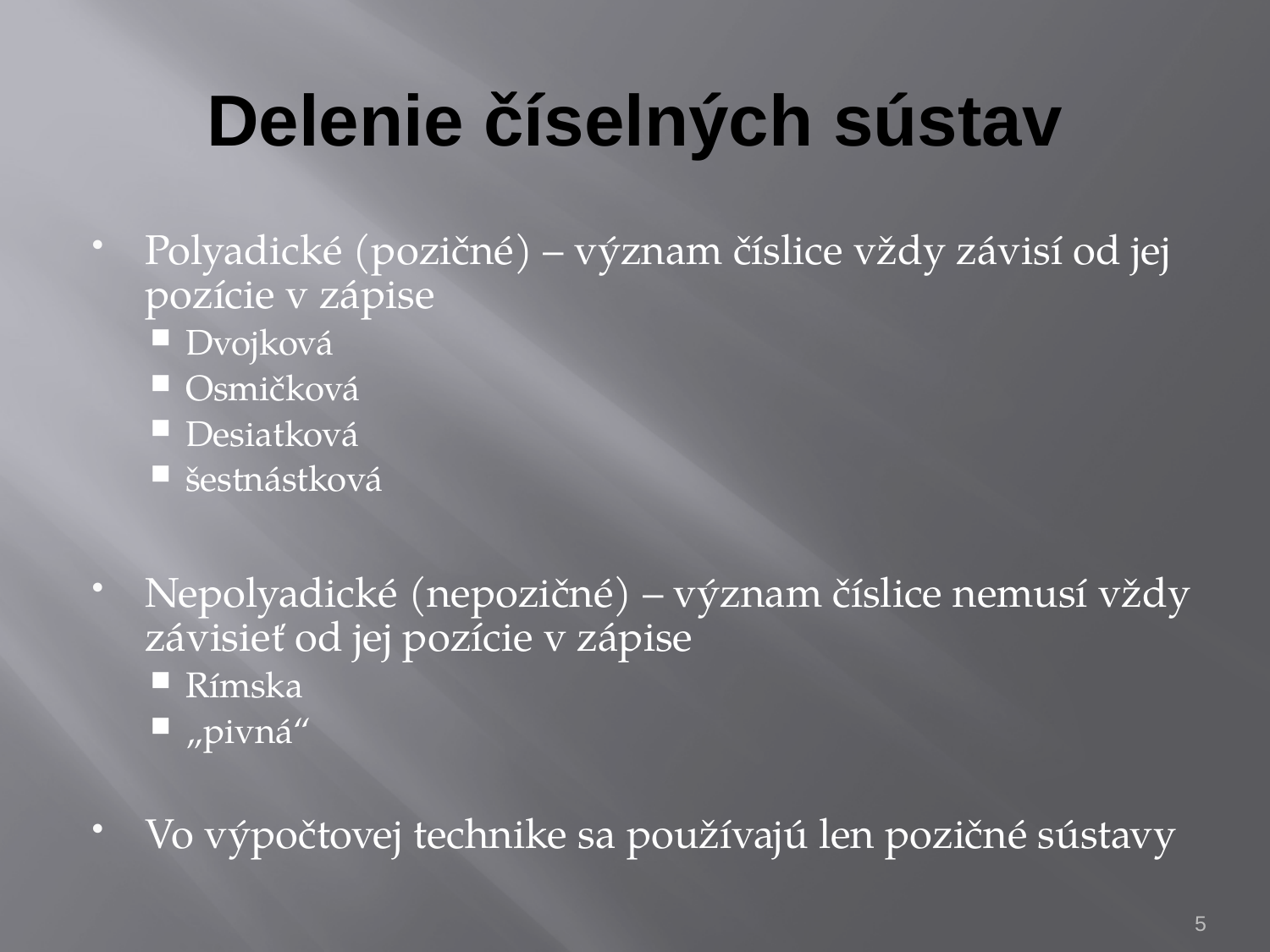

# Delenie číselných sústav
Polyadické (pozičné) – význam číslice vždy závisí od jej pozície v zápise
Dvojková
Osmičková
Desiatková
šestnástková

Nepolyadické (nepozičné) – význam číslice nemusí vždy závisieť od jej pozície v zápise
Rímska
„pivná“

Vo výpočtovej technike sa používajú len pozičné sústavy
5